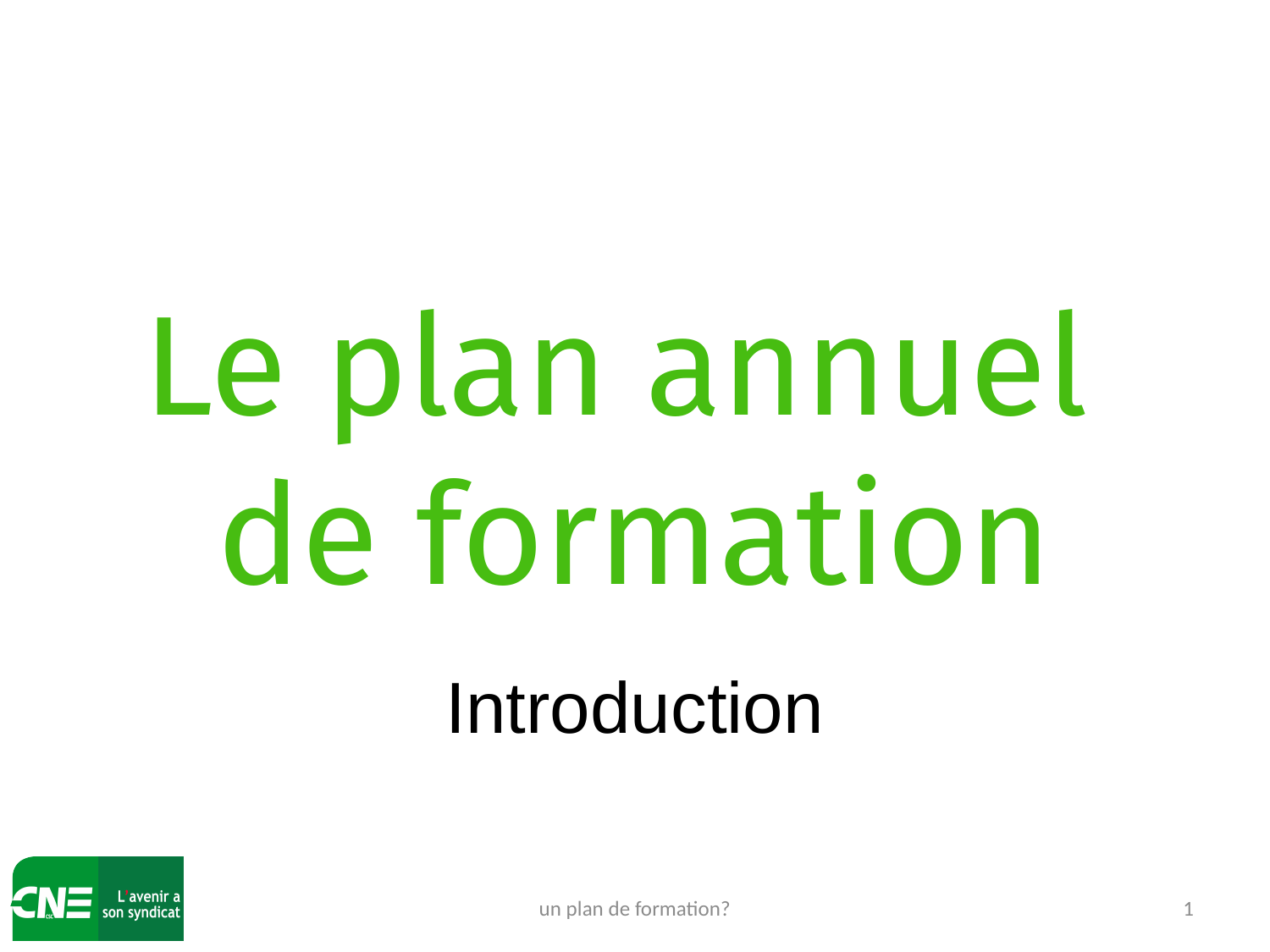

Le plan annuel
de formation
Introduction
un plan de formation?
1